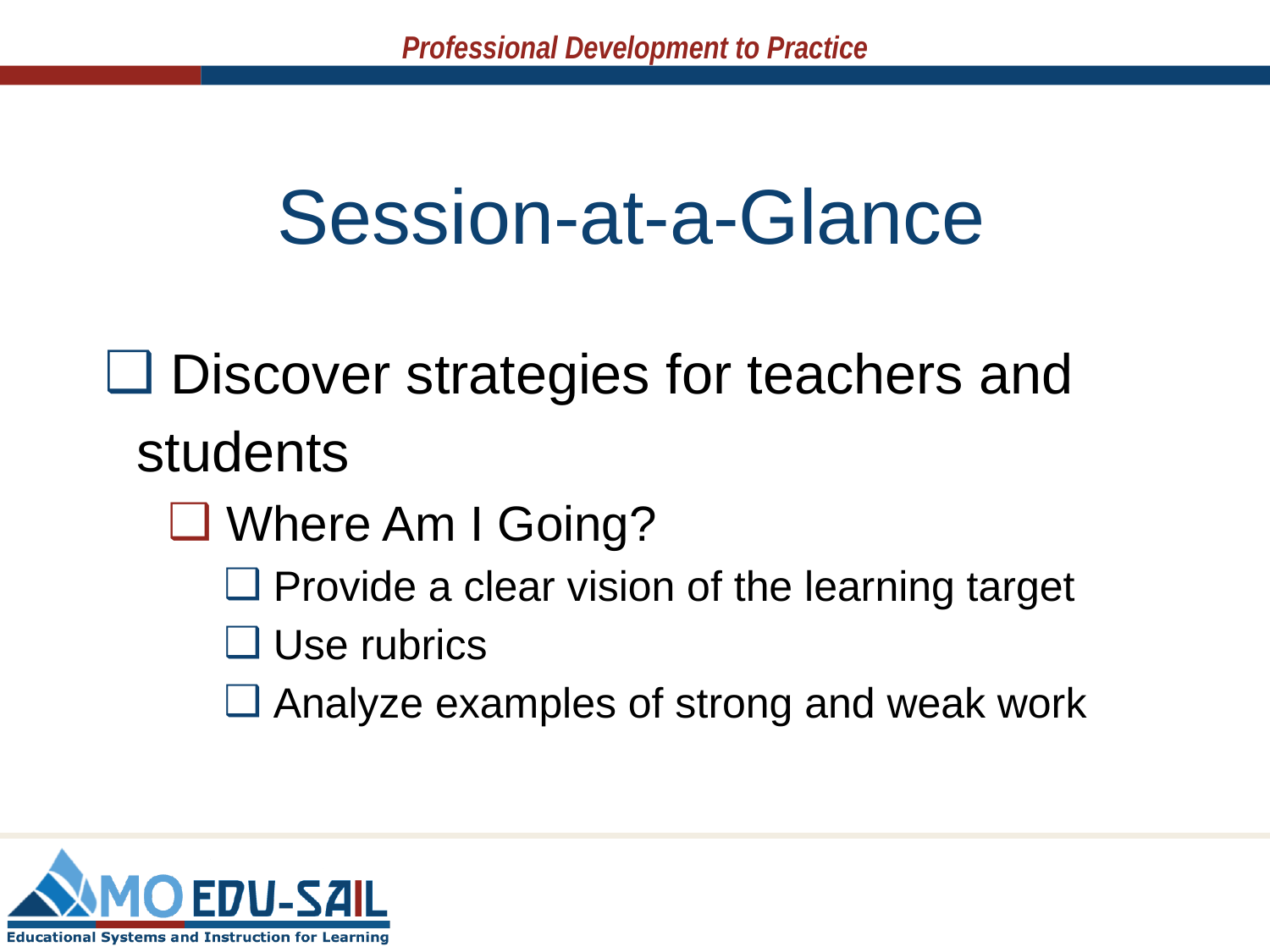

# Session-at-a-Glance
 Discover strategies for teachers and students
 Where Am I Going?
 Provide a clear vision of the learning target
 Use rubrics
 Analyze examples of strong and weak work